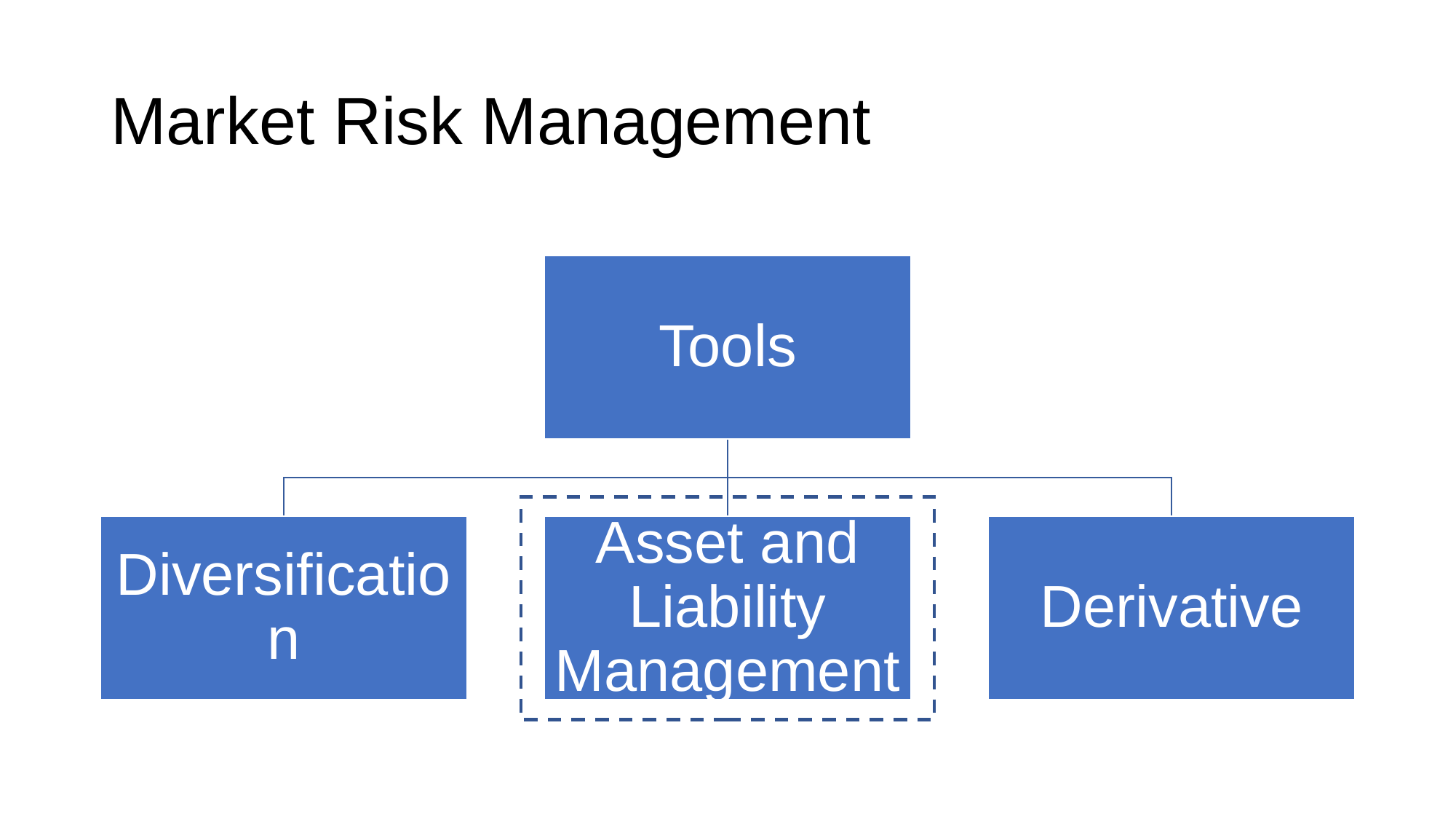

# Market Risk Management
Tools
Diversification
Asset and Liability Management
Derivative